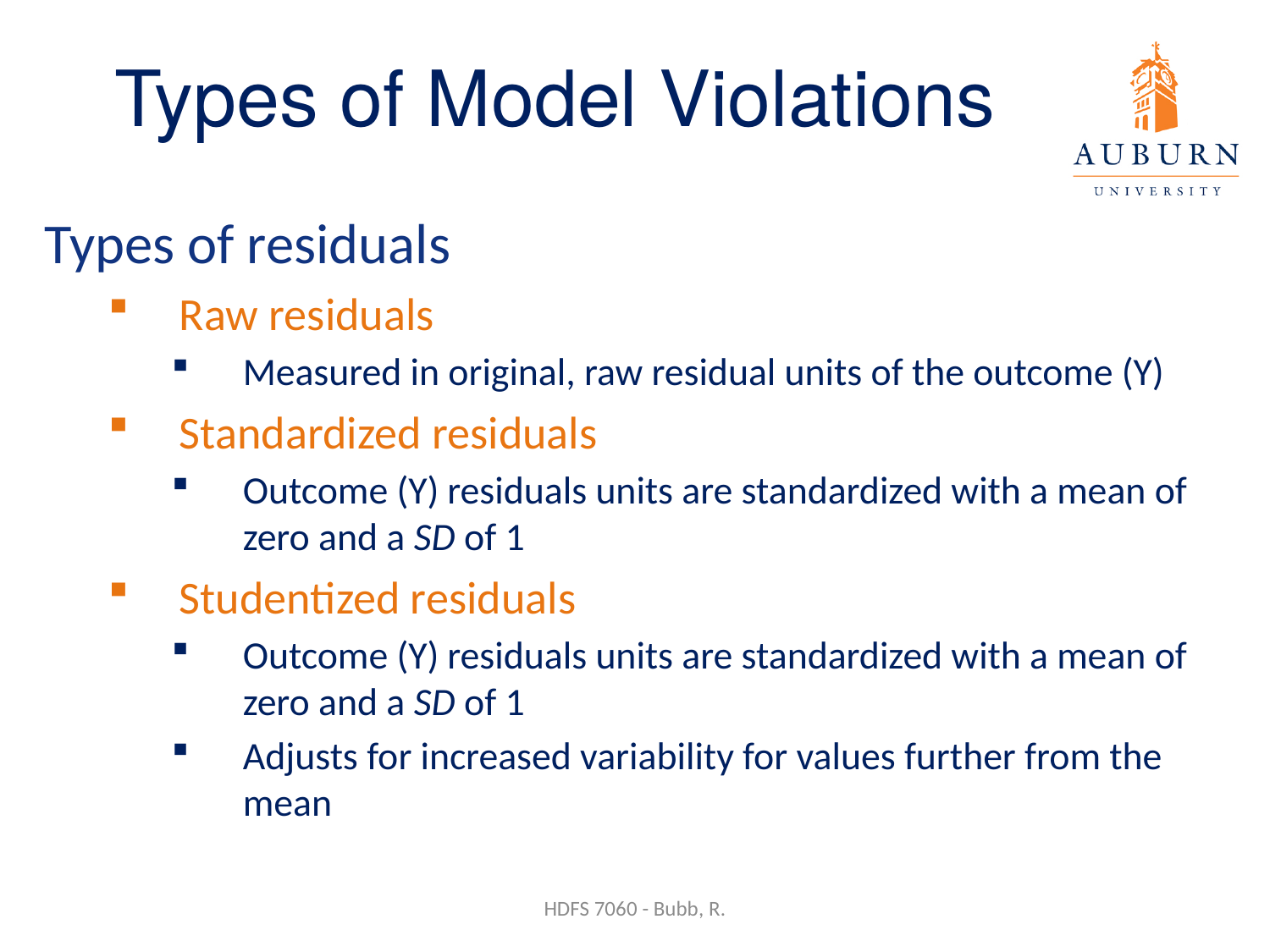

# Types of Model Violations
Types of residuals
Raw residuals
Measured in original, raw residual units of the outcome (Y)
Standardized residuals
Outcome (Y) residuals units are standardized with a mean of zero and a SD of 1
Studentized residuals
Outcome (Y) residuals units are standardized with a mean of zero and a SD of 1
Adjusts for increased variability for values further from the mean
HDFS 7060 - Bubb, R.